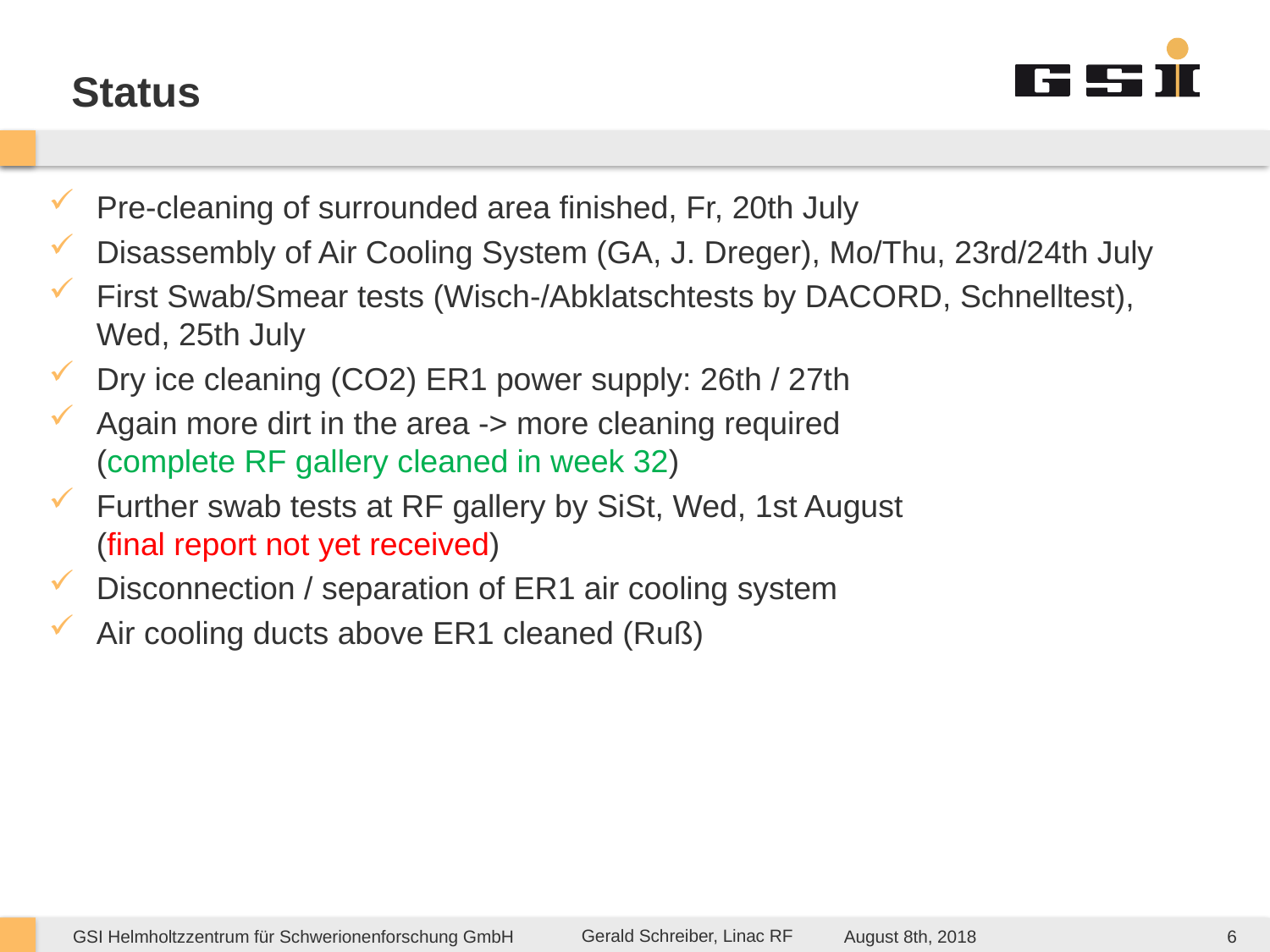

# Status
Pre-cleaning of surrounded area finished, Fr, 20th July
Disassembly of Air Cooling System (GA, J. Dreger), Mo/Thu, 23rd/24th July
First Swab/Smear tests (Wisch-/Abklatschtests by DACORD, Schnelltest), Wed, 25th July
Dry ice cleaning (CO2) ER1 power supply: 26th / 27th
Again more dirt in the area -> more cleaning required
(complete RF gallery cleaned in week 32)
Further swab tests at RF gallery by SiSt, Wed, 1st August
(final report not yet received)
Disconnection / separation of ER1 air cooling system
Air cooling ducts above ER1 cleaned (Ruß)